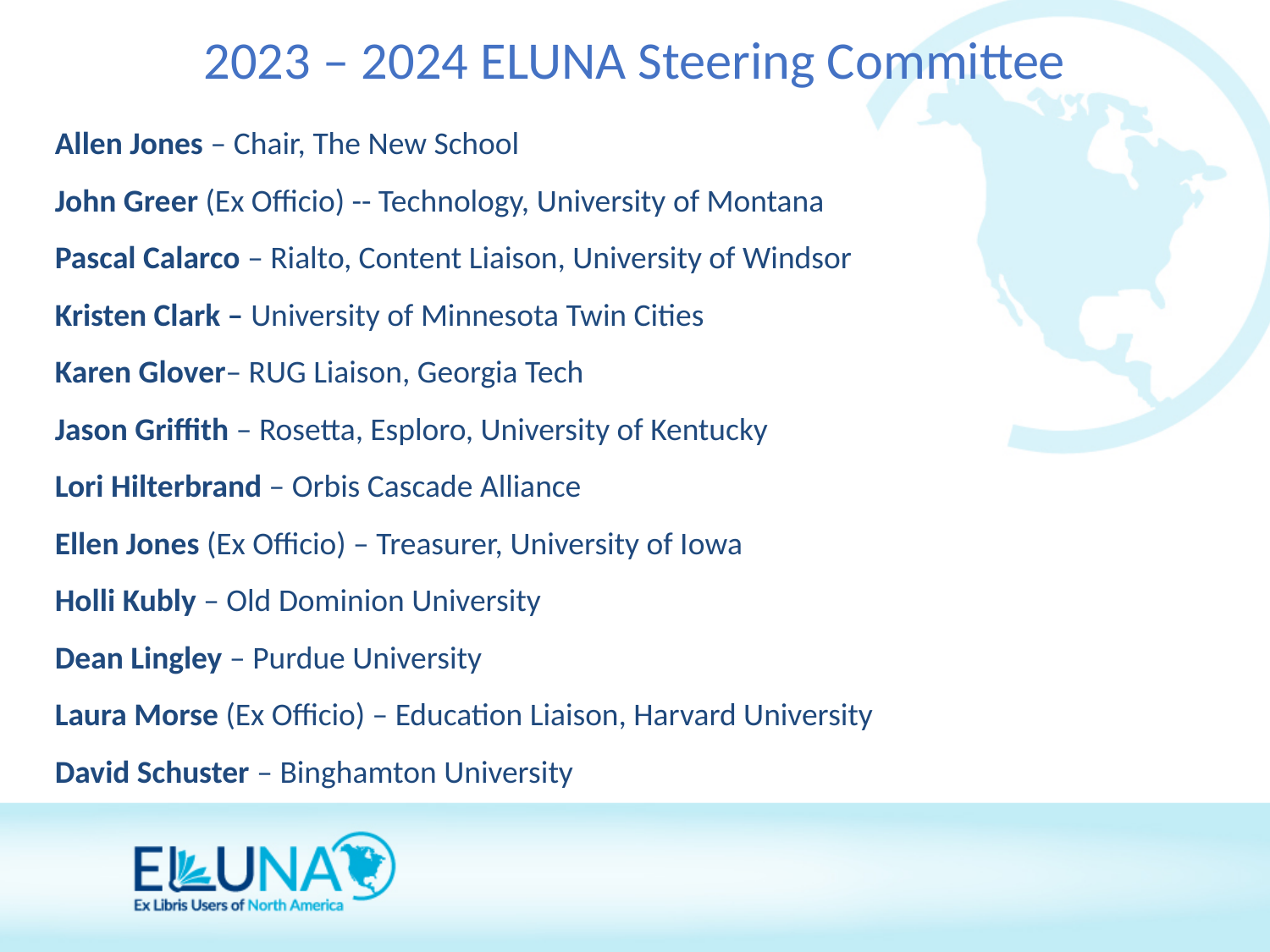

2023 – 2024 ELUNA Steering Committee​
Allen Jones – Chair, The New School
John Greer (Ex Officio) -- Technology, University of Montana
Pascal Calarco – Rialto, Content Liaison, University of Windsor
Kristen Clark – University of Minnesota Twin Cities
Karen Glover– RUG Liaison, Georgia Tech
Jason Griffith – Rosetta, Esploro, University of Kentucky
Lori Hilterbrand – Orbis Cascade Alliance
Ellen Jones (Ex Officio) – Treasurer, University of Iowa
Holli Kubly – Old Dominion University
Dean Lingley – Purdue University
Laura Morse (Ex Officio) – Education Liaison, Harvard University
David Schuster – Binghamton University